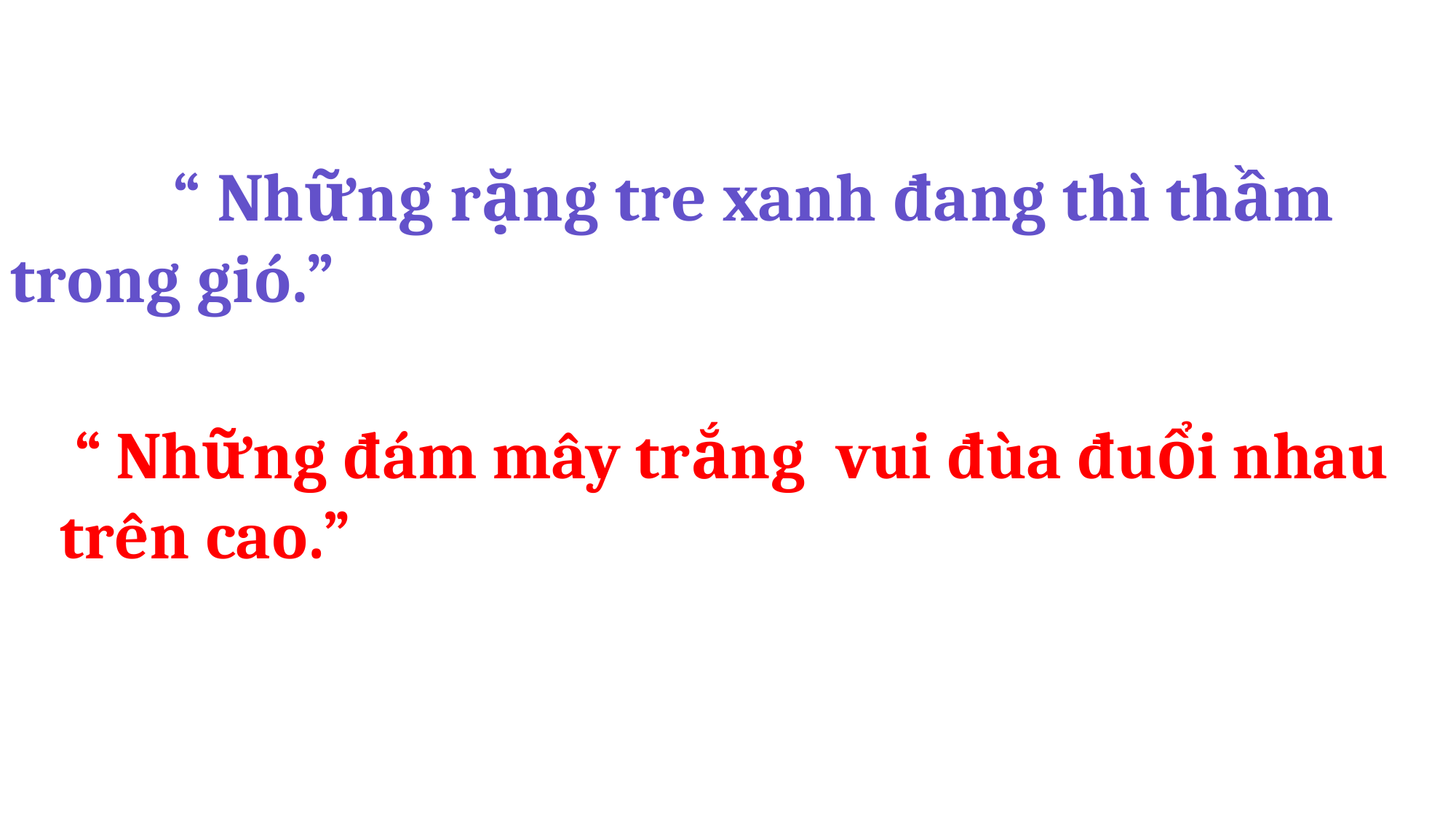

“ Những rặng tre xanh đang thì thầm trong gió.”

 “ Những đám mây trắng  vui đùa đuổi nhau trên cao.”